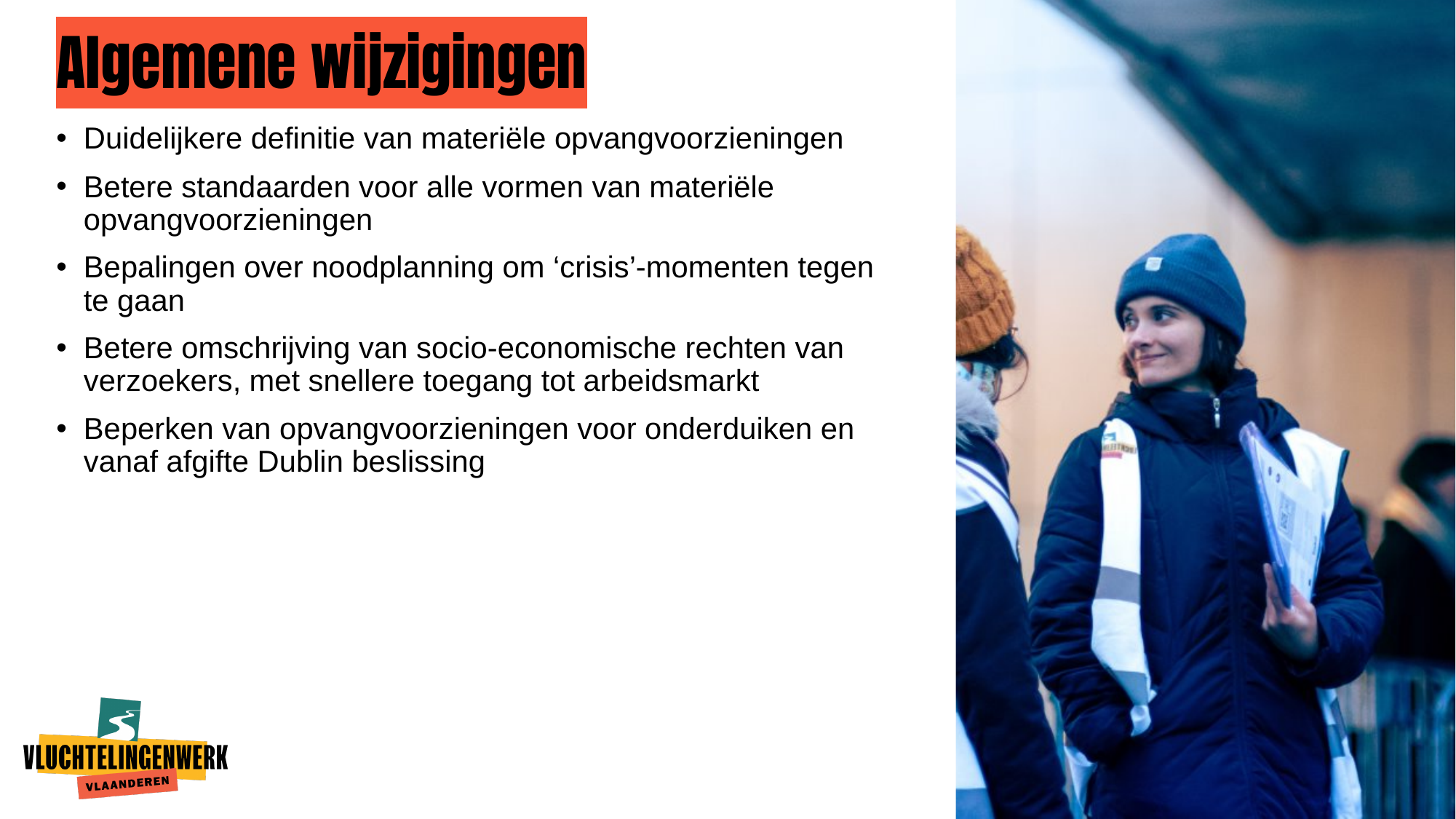

# Algemene wijzigingen
Duidelijkere definitie van materiële opvangvoorzieningen
Betere standaarden voor alle vormen van materiële opvangvoorzieningen
Bepalingen over noodplanning om ‘crisis’-momenten tegen te gaan
Betere omschrijving van socio-economische rechten van verzoekers, met snellere toegang tot arbeidsmarkt
Beperken van opvangvoorzieningen voor onderduiken en vanaf afgifte Dublin beslissing